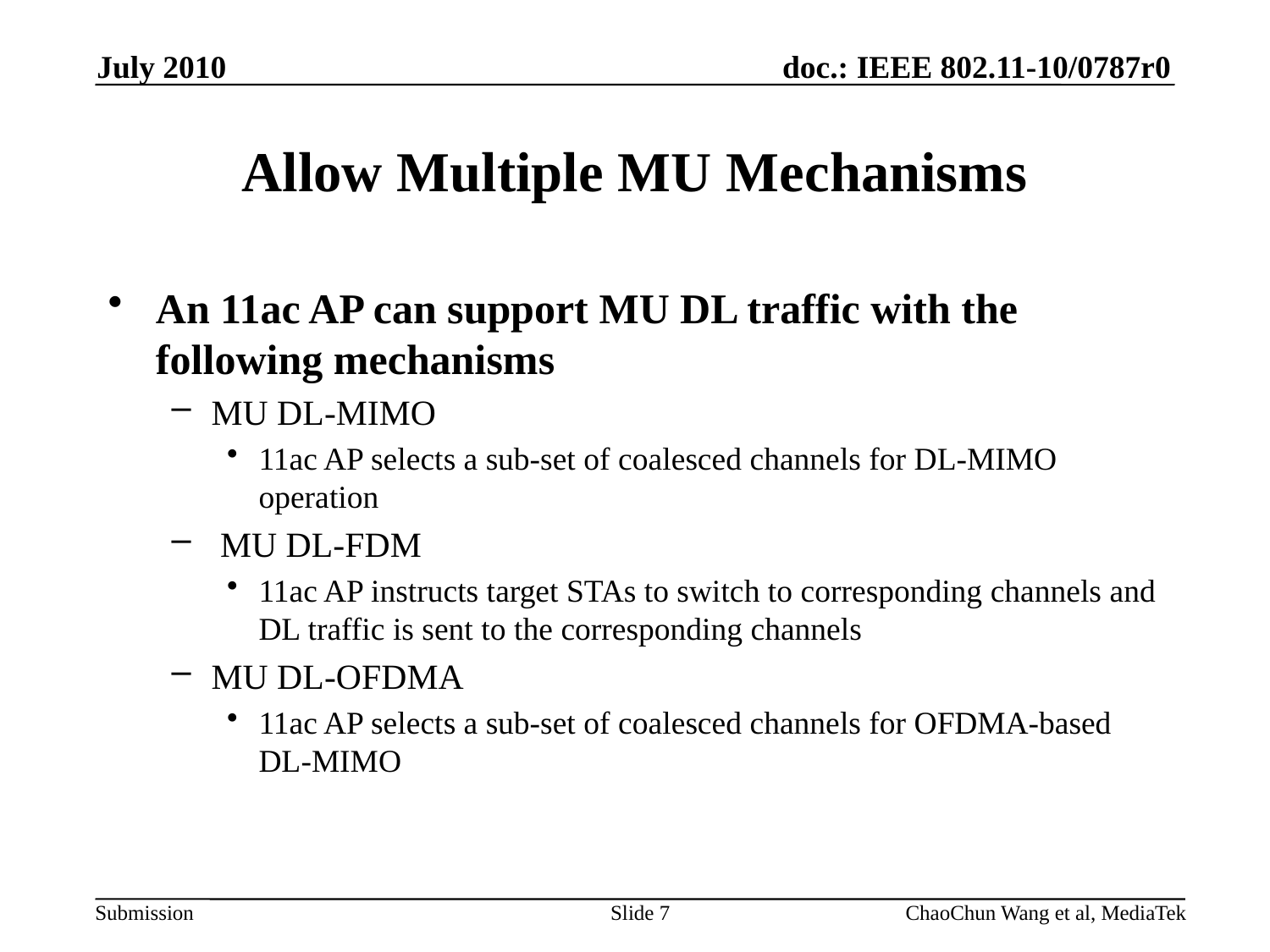

July 2010
# Allow Multiple MU Mechanisms
An 11ac AP can support MU DL traffic with the following mechanisms
MU DL-MIMO
11ac AP selects a sub-set of coalesced channels for DL-MIMO operation
 MU DL-FDM
11ac AP instructs target STAs to switch to corresponding channels and DL traffic is sent to the corresponding channels
MU DL-OFDMA
11ac AP selects a sub-set of coalesced channels for OFDMA-based DL-MIMO

Slide 7
ChaoChun Wang et al, MediaTek